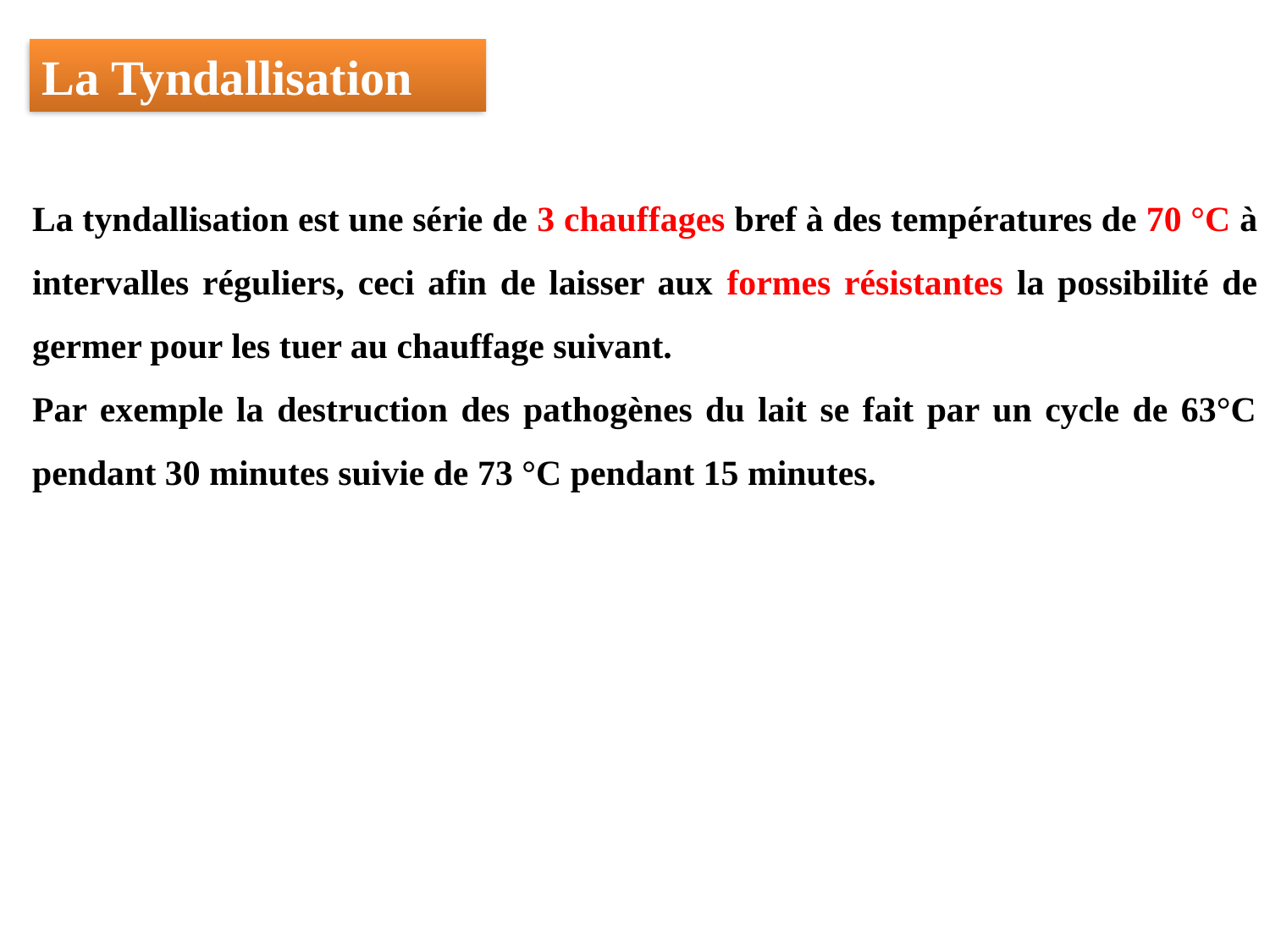

La Tyndallisation
La tyndallisation est une série de 3 chauffages bref à des températures de 70 °C à intervalles réguliers, ceci afin de laisser aux formes résistantes la possibilité de germer pour les tuer au chauffage suivant.
Par exemple la destruction des pathogènes du lait se fait par un cycle de 63°C pendant 30 minutes suivie de 73 °C pendant 15 minutes.